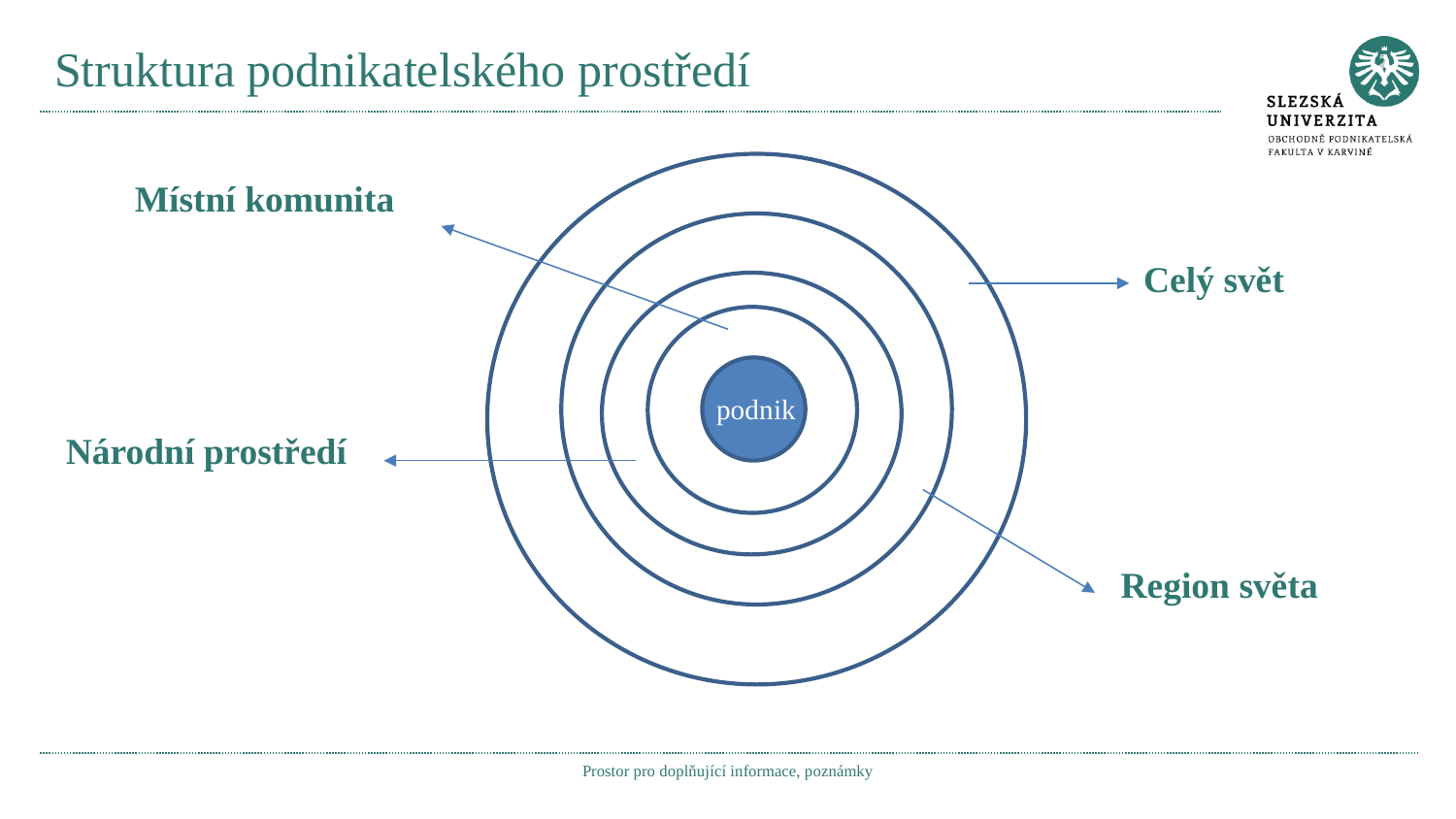

# Struktura podnikatelského prostředí

Místní komunita

Celý svět

podnik
Národní prostředí
Region světa
Prostor pro doplňující informace, poznámky